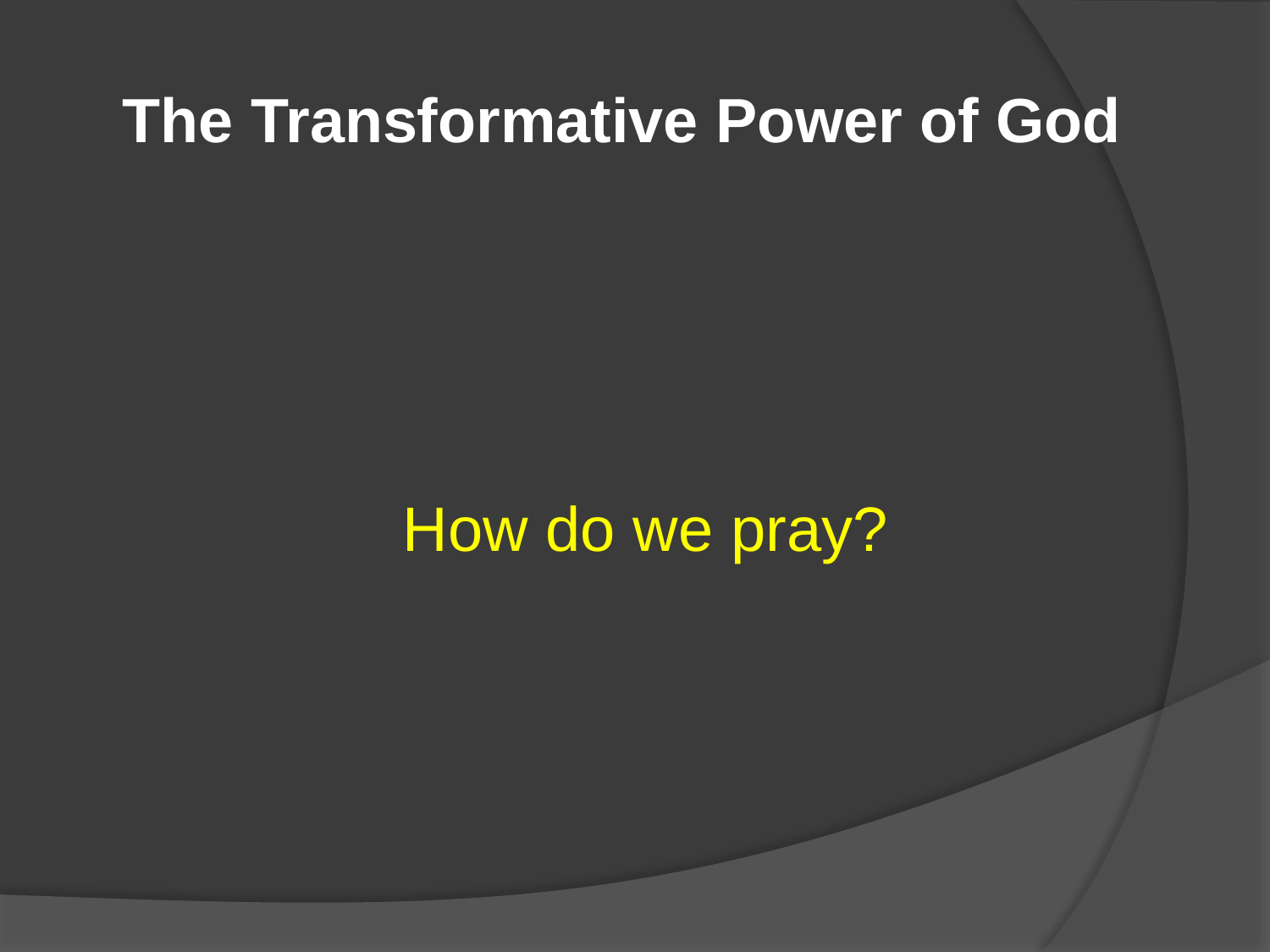

# The Transformative Power of God

How do we pray?